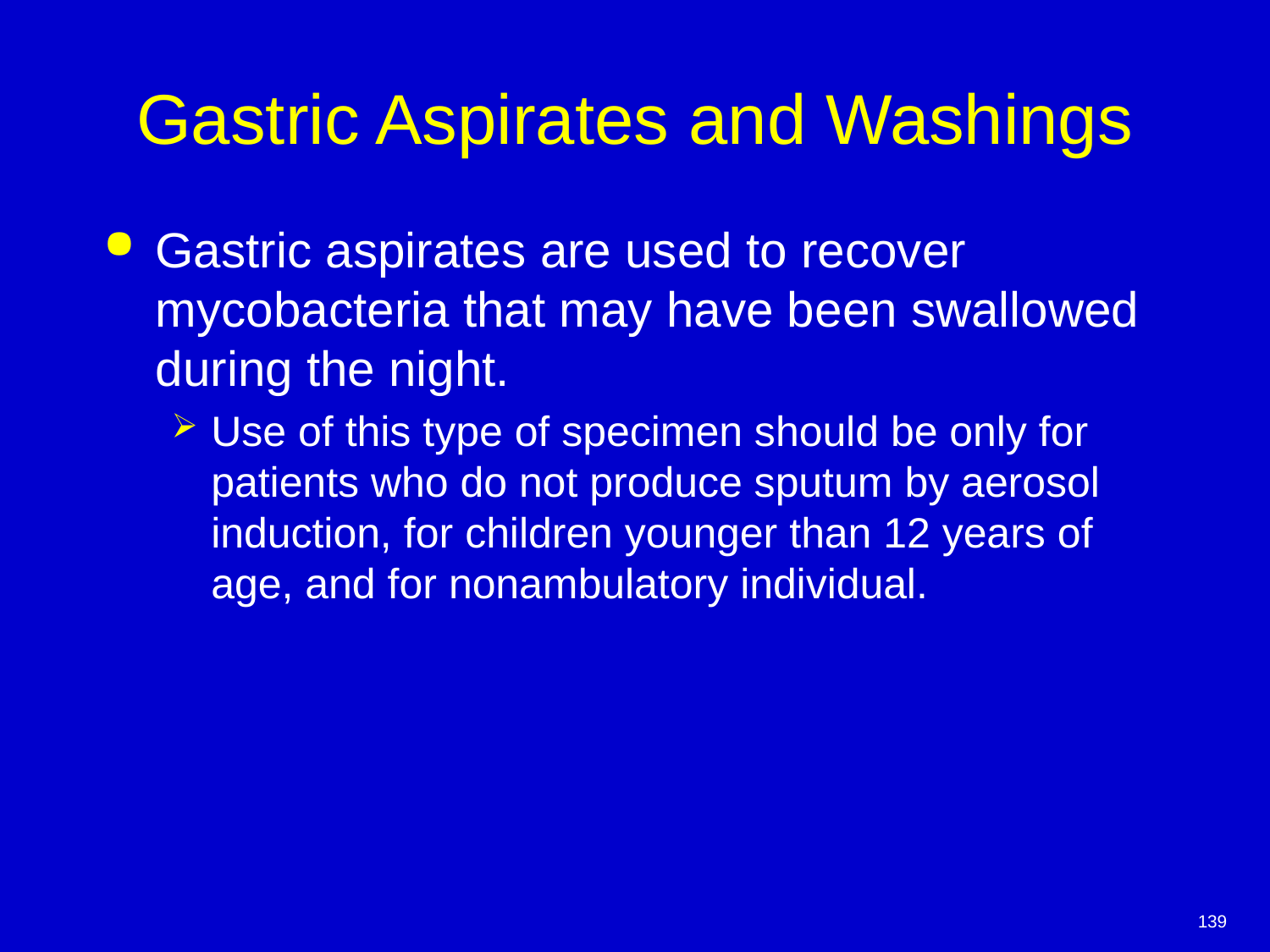

# Gastric Aspirates and Washings
Gastric aspirates are used to recover mycobacteria that may have been swallowed during the night.
Use of this type of specimen should be only for patients who do not produce sputum by aerosol induction, for children younger than 12 years of age, and for nonambulatory individual.